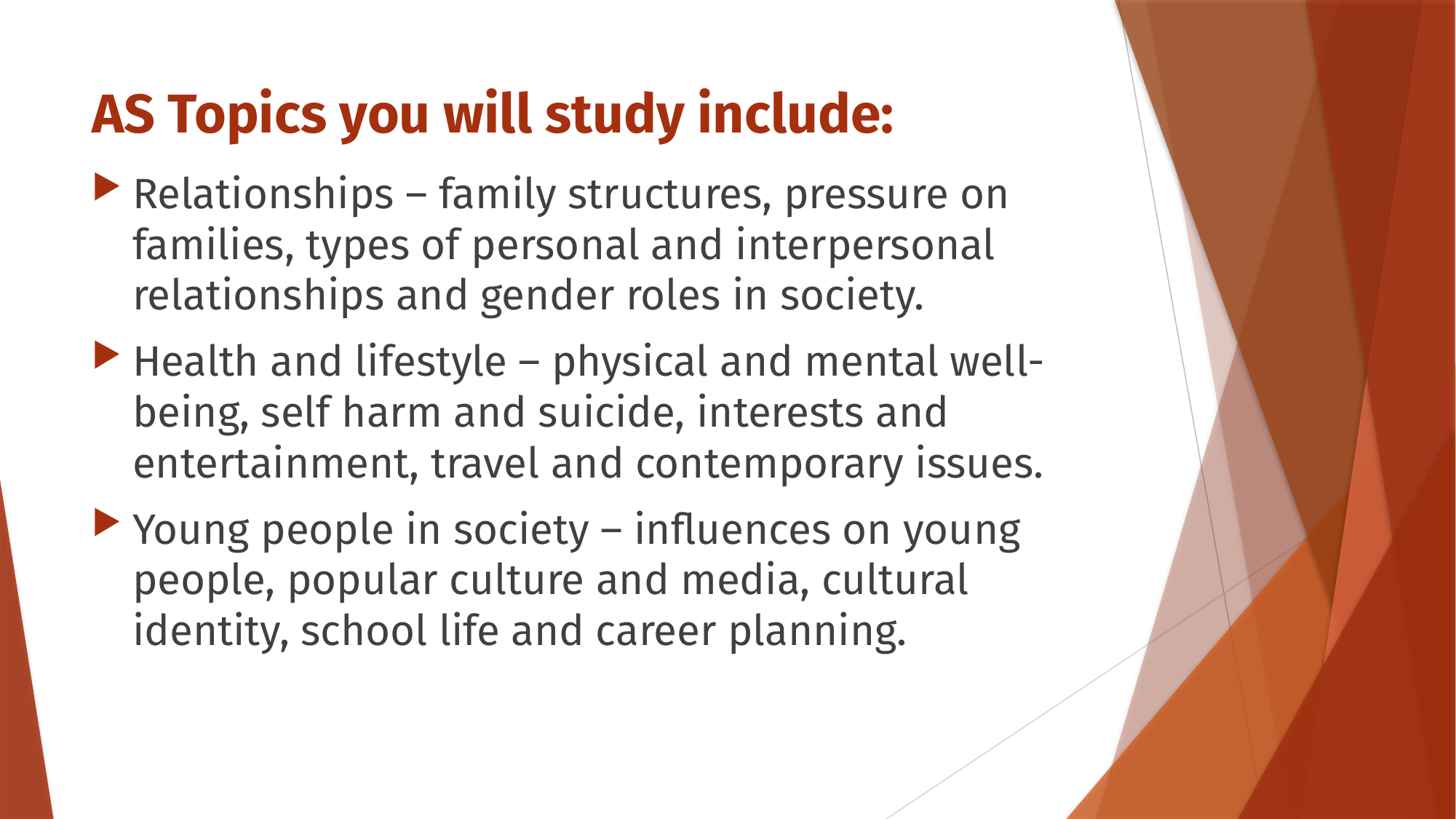

# AS Topics you will study include:
Relationships – family structures, pressure on families, types of personal and interpersonal relationships and gender roles in society.
Health and lifestyle – physical and mental well-being, self harm and suicide, interests and entertainment, travel and contemporary issues.
Young people in society – influences on young people, popular culture and media, cultural identity, school life and career planning.